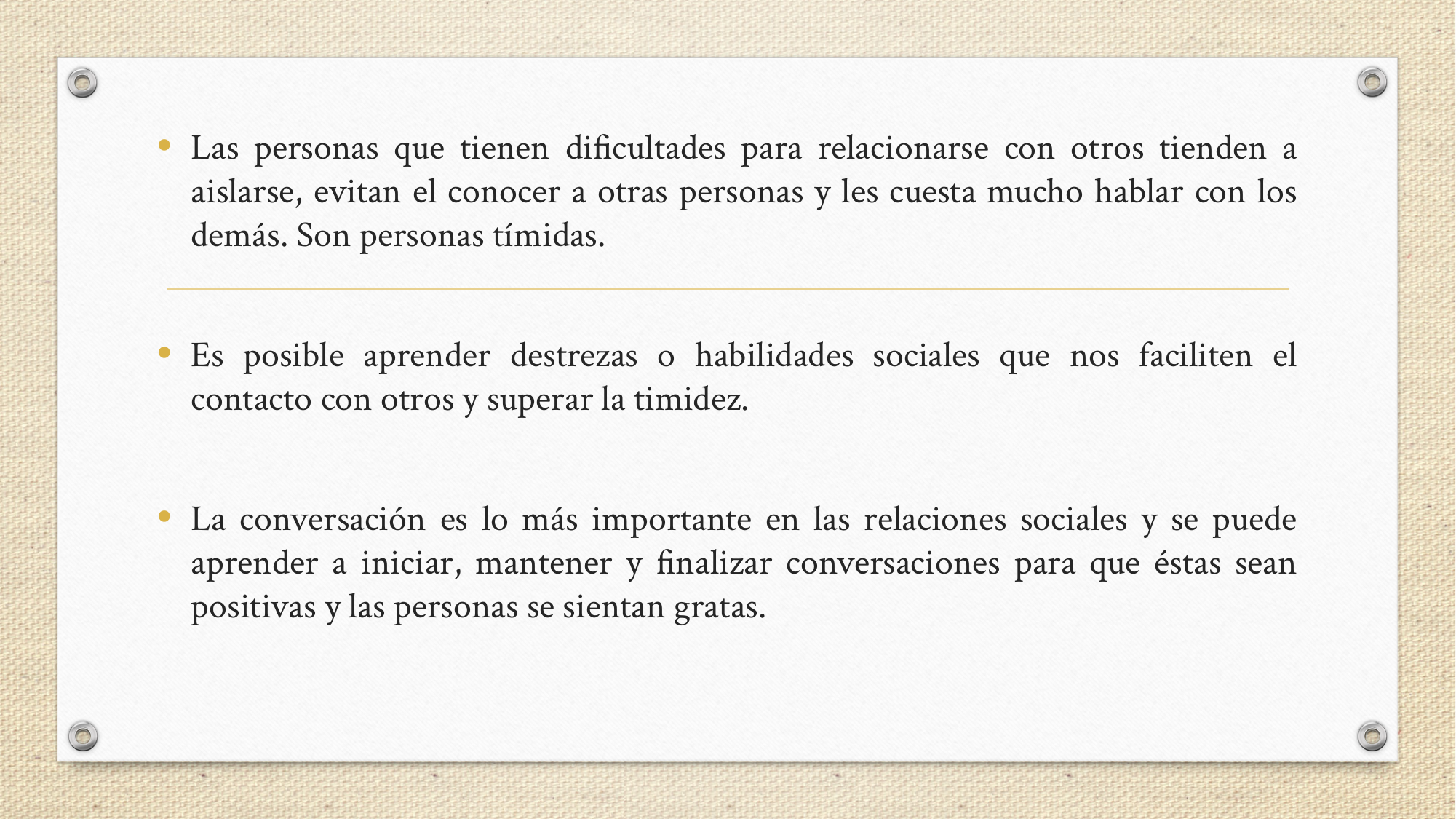

Las personas que tienen dificultades para relacionarse con otros tienden a aislarse, evitan el conocer a otras personas y les cuesta mucho hablar con los demás. Son personas tímidas.

Es posible aprender destrezas o habilidades sociales que nos faciliten el contacto con otros y superar la timidez.

La conversación es lo más importante en las relaciones sociales y se puede aprender a iniciar, mantener y finalizar conversaciones para que éstas sean positivas y las personas se sientan gratas.